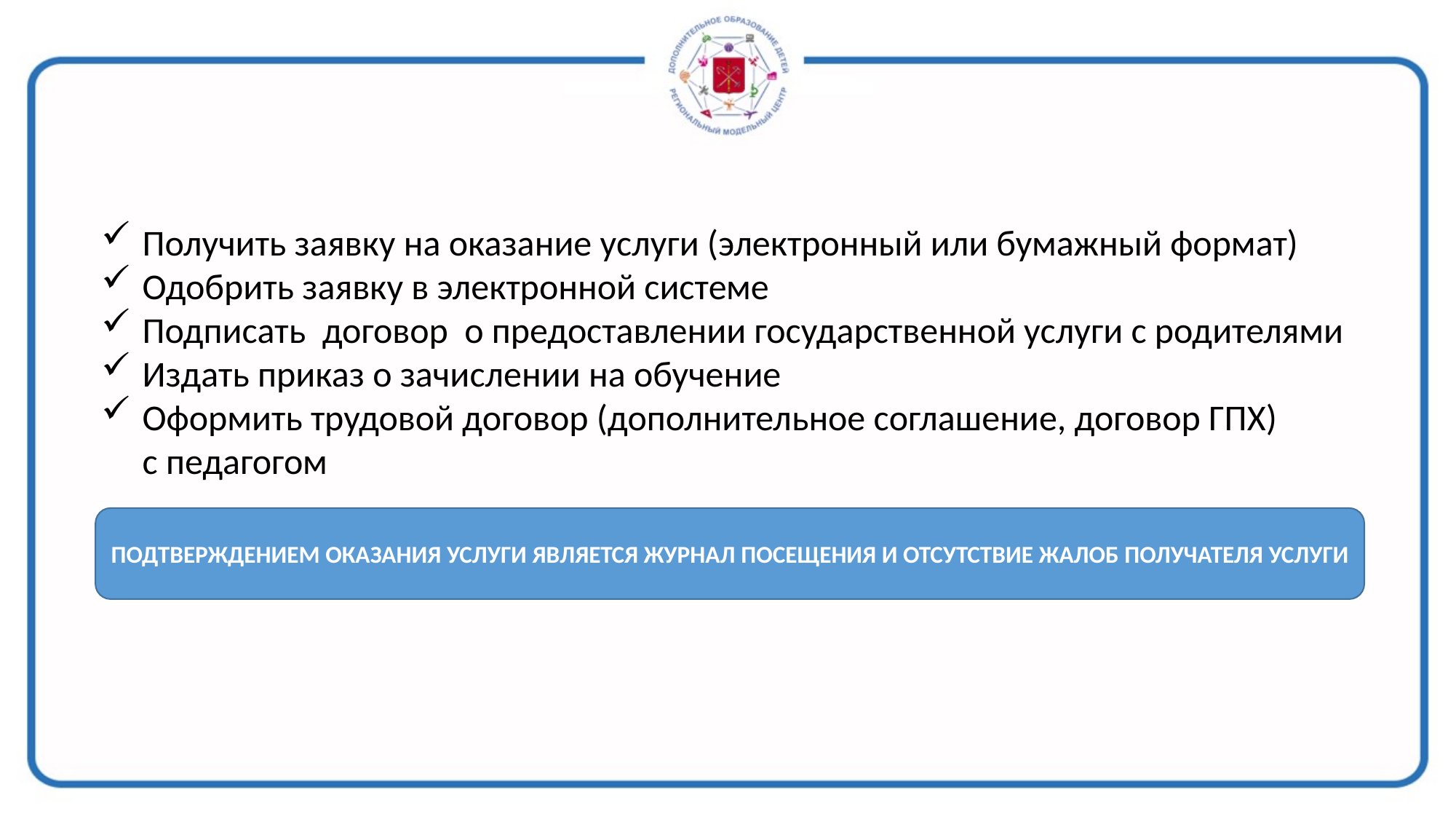

Получить заявку на оказание услуги (электронный или бумажный формат)
Одобрить заявку в электронной системе
Подписать  договор  о предоставлении государственной услуги с родителями
Издать приказ о зачислении на обучение
Оформить трудовой договор (дополнительное соглашение, договор ГПХ)
с педагогом

ПОДТВЕРЖДЕНИЕМ ОКАЗАНИЯ УСЛУГИ ЯВЛЯЕТСЯ ЖУРНАЛ ПОСЕЩЕНИЯ И ОТСУТСТВИЕ ЖАЛОБ ПОЛУЧАТЕЛЯ УСЛУГИ